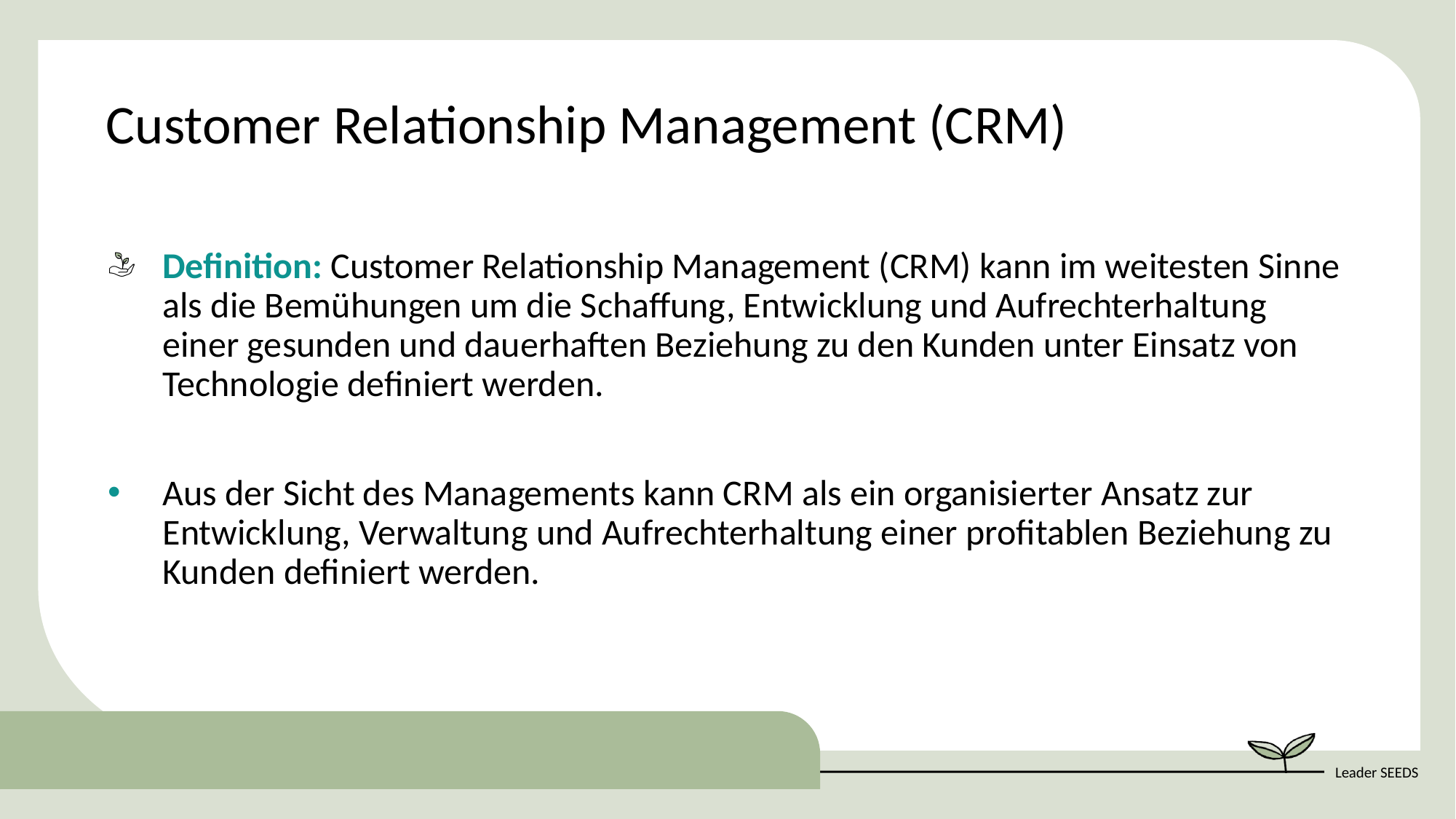

Customer Relationship Management (CRM)
Definition: Customer Relationship Management (CRM) kann im weitesten Sinne als die Bemühungen um die Schaffung, Entwicklung und Aufrechterhaltung einer gesunden und dauerhaften Beziehung zu den Kunden unter Einsatz von Technologie definiert werden.

Aus der Sicht des Managements kann CRM als ein organisierter Ansatz zur Entwicklung, Verwaltung und Aufrechterhaltung einer profitablen Beziehung zu Kunden definiert werden.